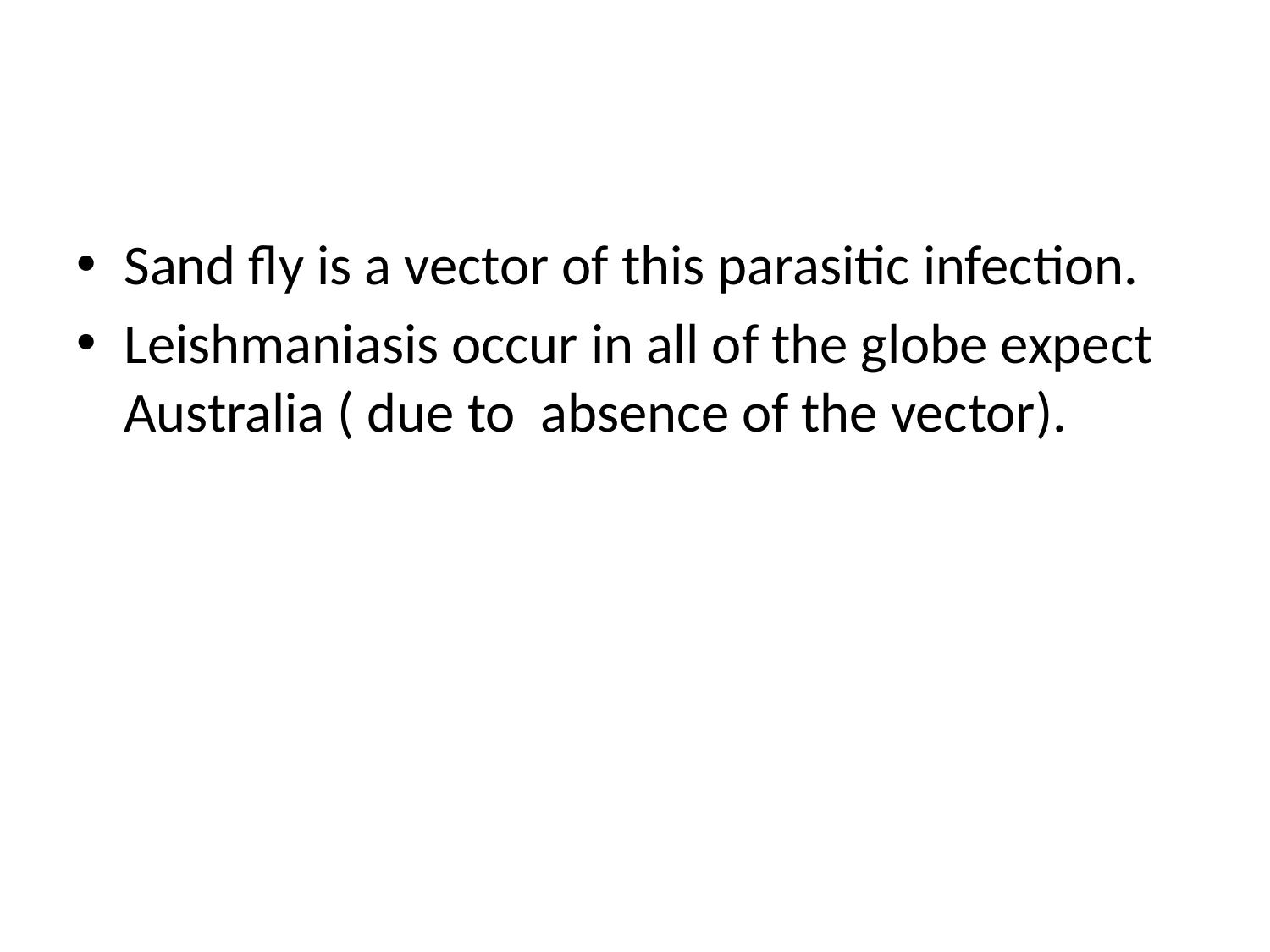

#
Sand fly is a vector of this parasitic infection.
Leishmaniasis occur in all of the globe expect Australia ( due to  absence of the vector).